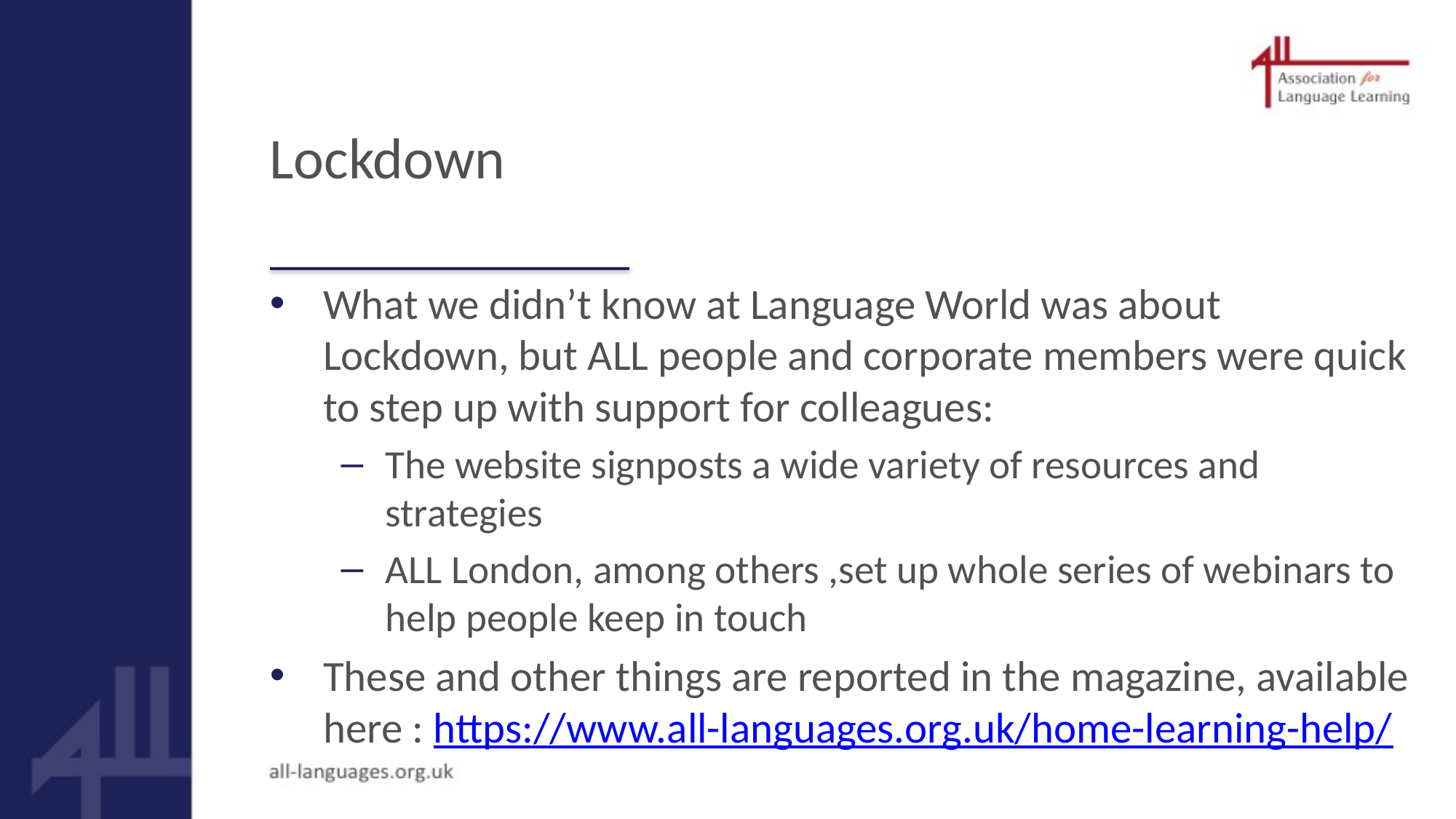

# Lockdown
What we didn’t know at Language World was about Lockdown, but ALL people and corporate members were quick to step up with support for colleagues:
The website signposts a wide variety of resources and strategies
ALL London, among others ,set up whole series of webinars to help people keep in touch
These and other things are reported in the magazine, available here : https://www.all-languages.org.uk/home-learning-help/